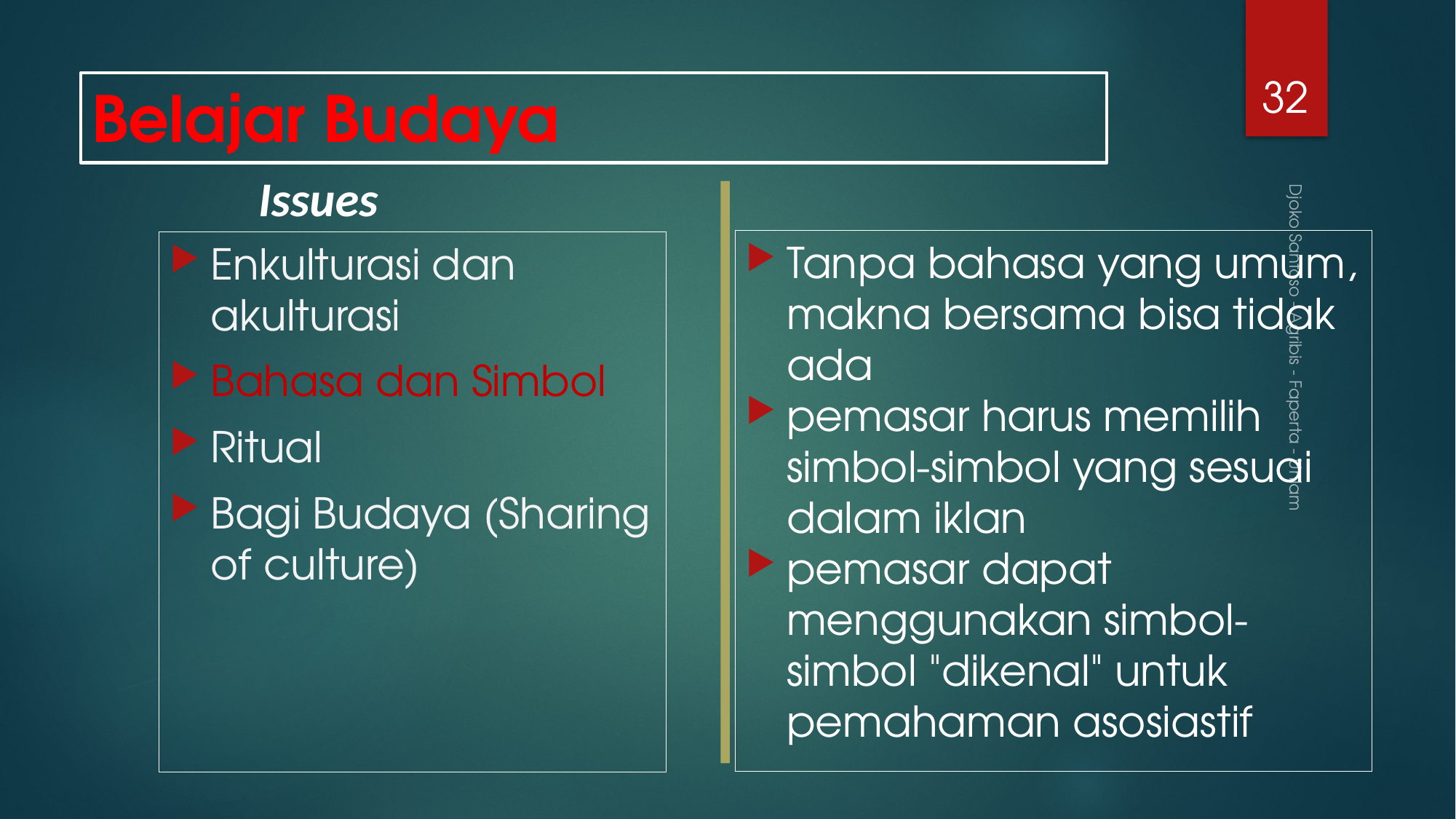

32
# Belajar Budaya
Issues

Tanpa bahasa yang umum, makna bersama bisa tidak ada
pemasar harus memilih simbol-simbol yang sesuai dalam iklan
pemasar dapat menggunakan simbol-simbol "dikenal" untuk pemahaman asosiastif
Enkulturasi dan akulturasi
Bahasa dan Simbol
Ritual
Bagi Budaya (Sharing of culture)
Djoko Santoso - Agribis - Faperta - Unlam